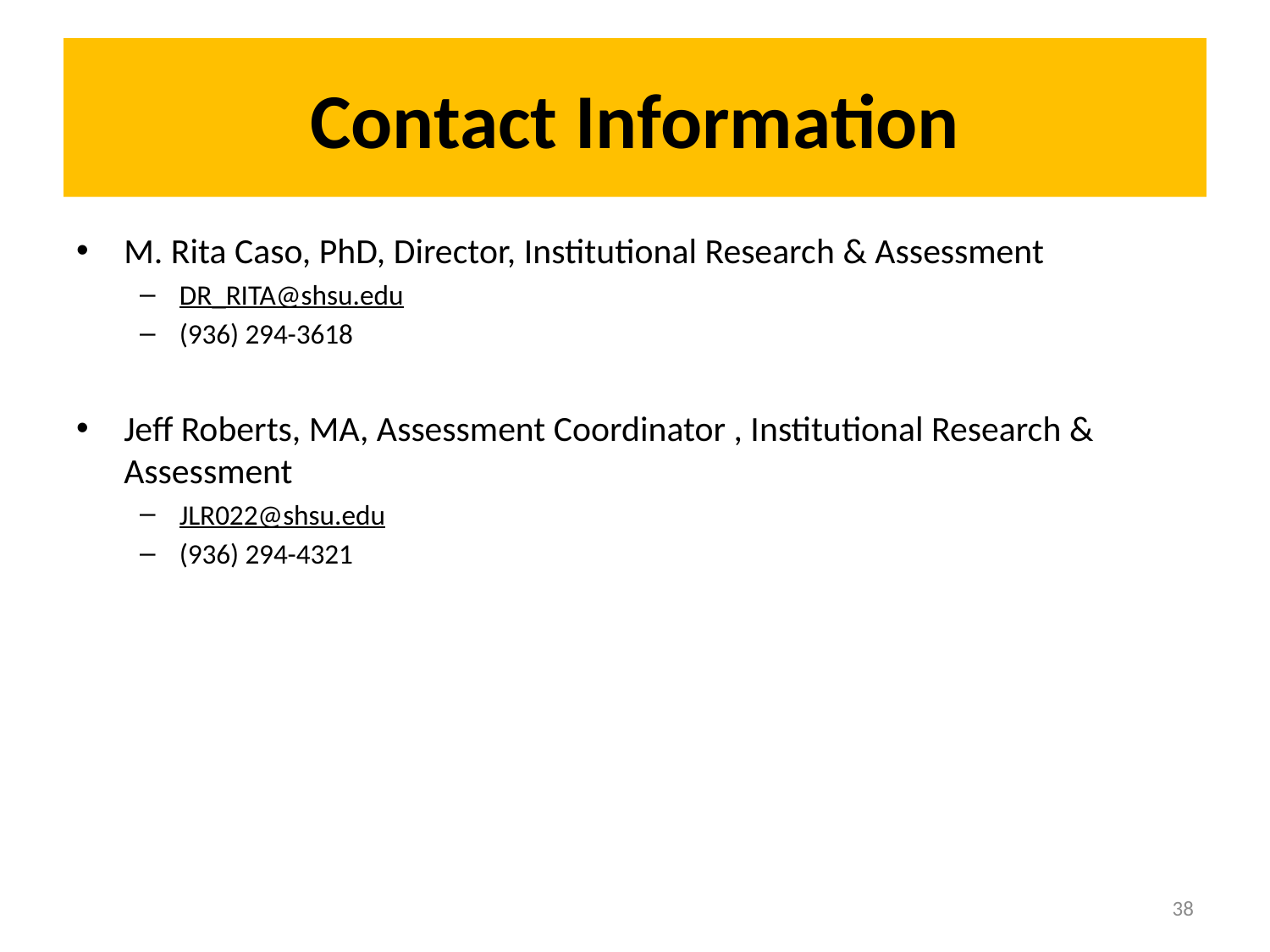

# Contact Information
M. Rita Caso, PhD, Director, Institutional Research & Assessment
DR_RITA@shsu.edu
(936) 294-3618

Jeff Roberts, MA, Assessment Coordinator , Institutional Research & Assessment
JLR022@shsu.edu
(936) 294-4321

38